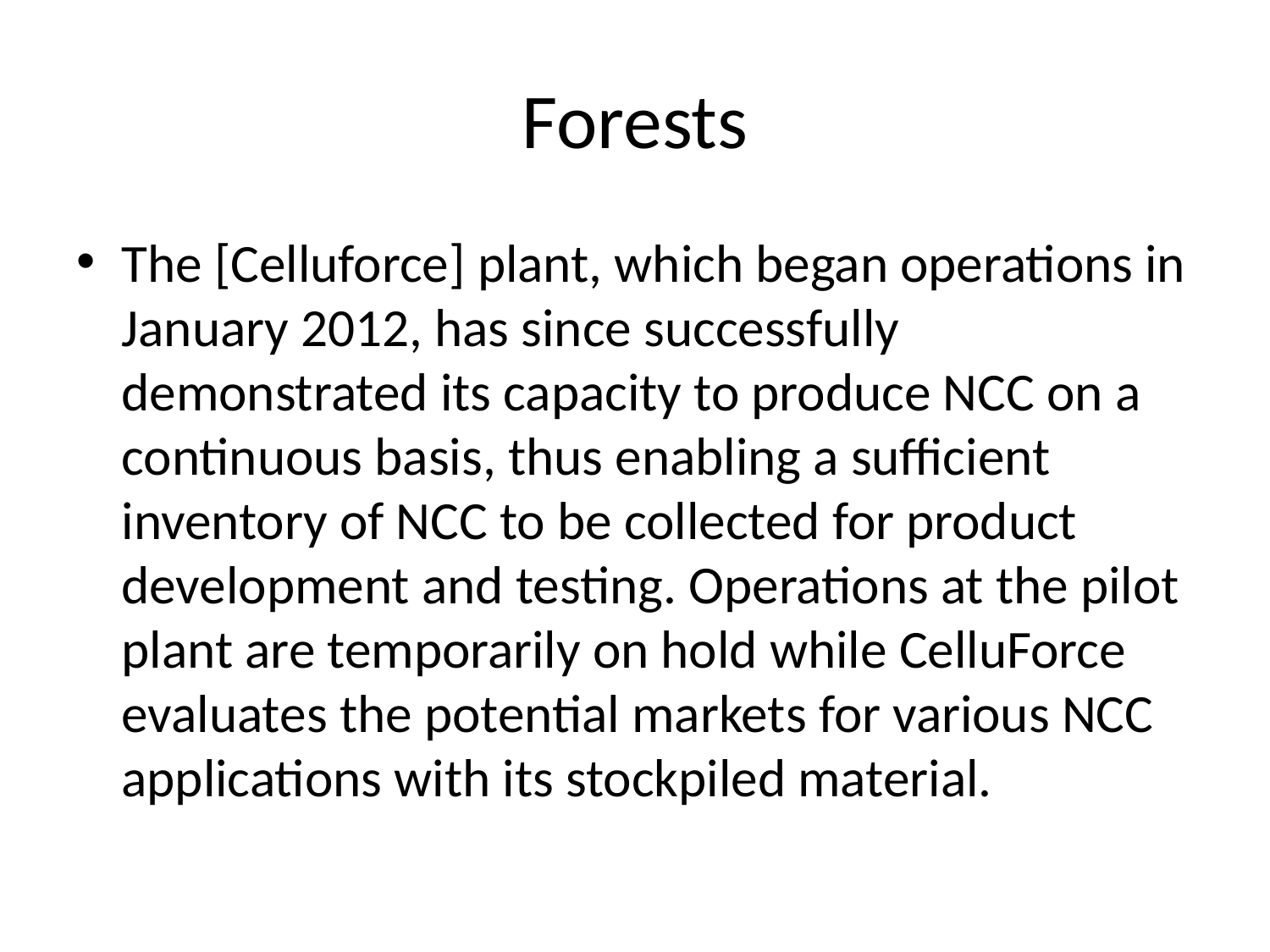

# Forests
The [Celluforce] plant, which began operations in January 2012, has since successfully demonstrated its capacity to produce NCC on a continuous basis, thus enabling a sufficient inventory of NCC to be collected for product development and testing. Operations at the pilot plant are temporarily on hold while CelluForce evaluates the potential markets for various NCC applications with its stockpiled material.